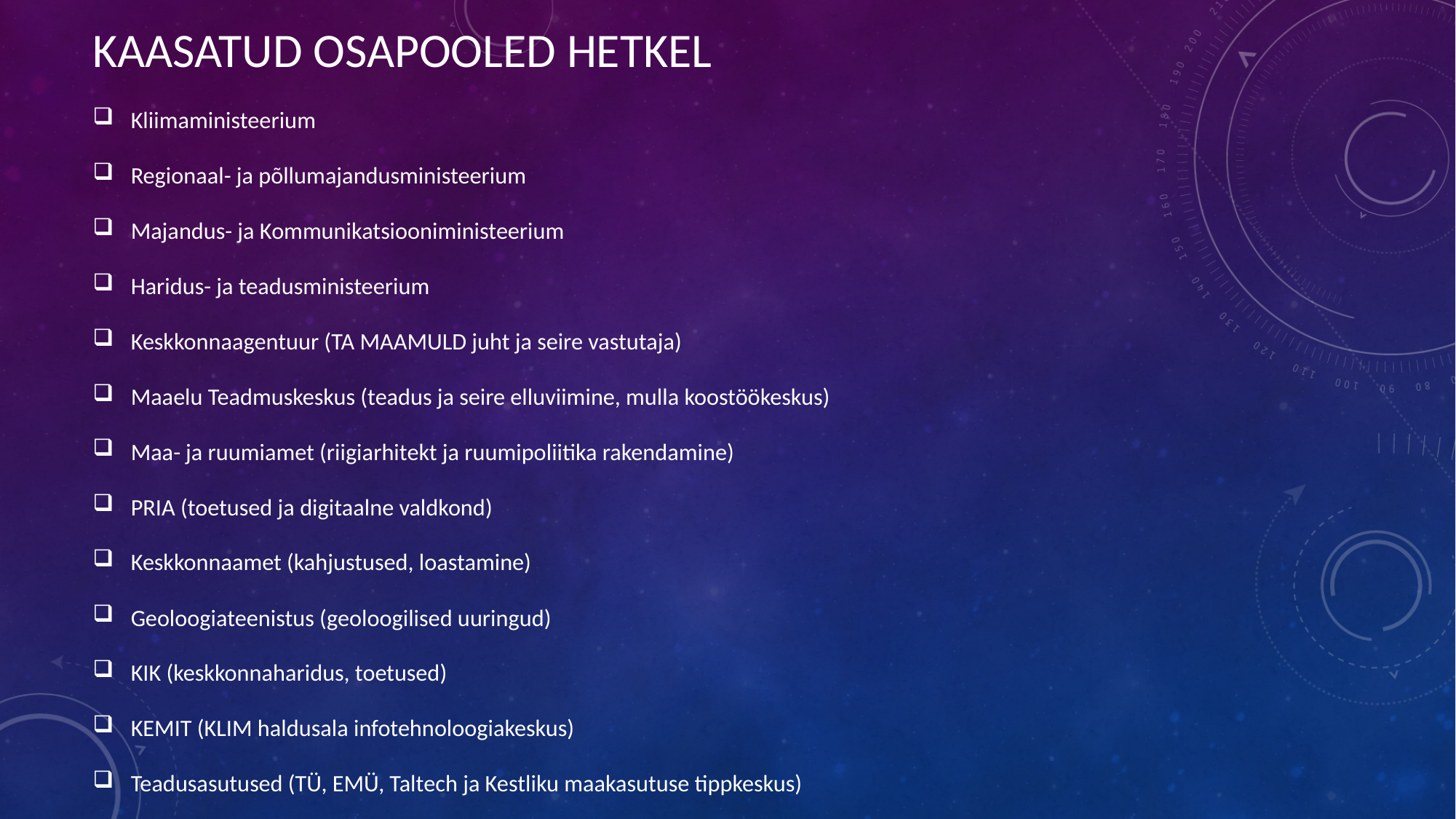

# Kaasatud osapooled hetkel
Kliimaministeerium
Regionaal- ja põllumajandusministeerium
Majandus- ja Kommunikatsiooniministeerium
Haridus- ja teadusministeerium
Keskkonnaagentuur (TA MAAMULD juht ja seire vastutaja)
Maaelu Teadmuskeskus (teadus ja seire elluviimine, mulla koostöökeskus)
Maa- ja ruumiamet (riigiarhitekt ja ruumipoliitika rakendamine)
PRIA (toetused ja digitaalne valdkond)
Keskkonnaamet (kahjustused, loastamine)
Geoloogiateenistus (geoloogilised uuringud)
KIK (keskkonnaharidus, toetused)
KEMIT (KLIM haldusala infotehnoloogiakeskus)
Teadusasutused (TÜ, EMÜ, Taltech ja Kestliku maakasutuse tippkeskus)